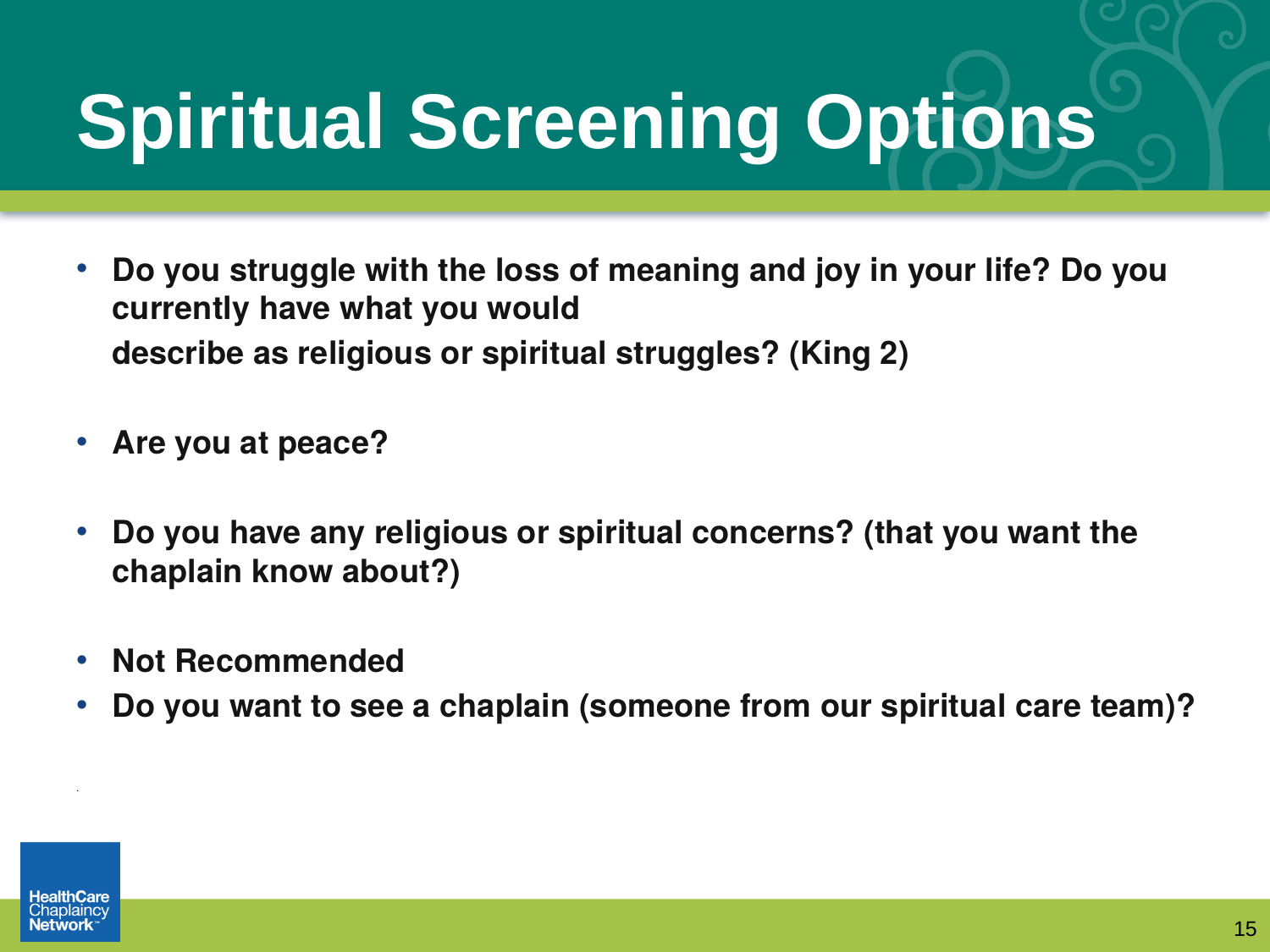

# Spiritual Screening Options

Do you struggle with the loss of meaning and joy in your life? Do you currently have what you would
    describe as religious or spiritual struggles? (King 2)

Are you at peace?

Do you have any religious or spiritual concerns? (that you want the chaplain know about?)

Not Recommended
Do you want to see a chaplain (someone from our spiritual care team)?

.